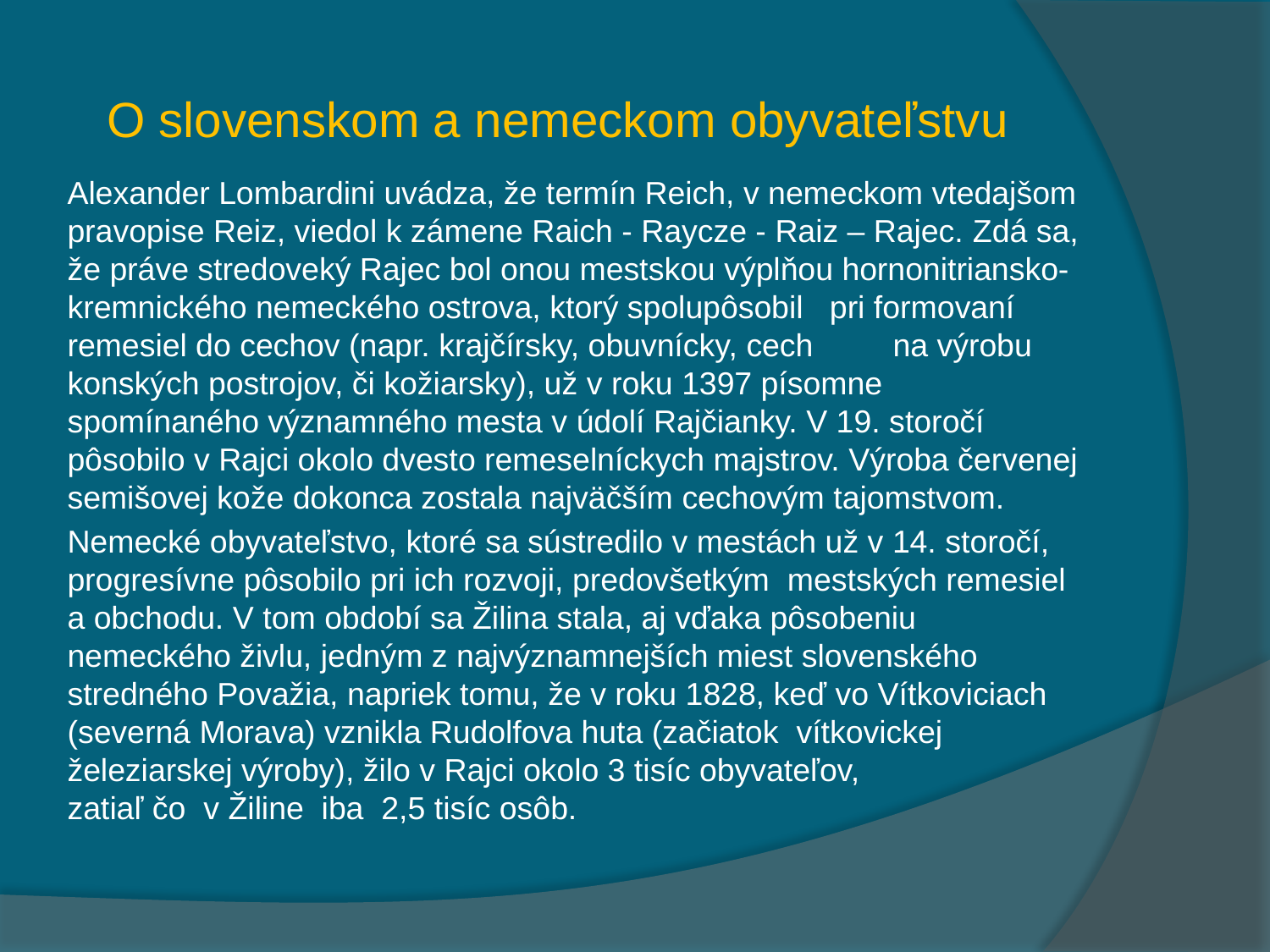

# O slovenskom a nemeckom obyvateľstvu
Alexander Lombardini uvádza, že termín Reich, v nemeckom vtedajšom pravopise Reiz, viedol k zámene Raich - Raycze - Raiz – Rajec. Zdá sa, že práve stredoveký Rajec bol onou mestskou výplňou hornonitriansko-kremnického nemeckého ostrova, ktorý spolupôsobil   pri formovaní remesiel do cechov (napr. krajčírsky, obuvnícky, cech         na výrobu konských postrojov, či kožiarsky), už v roku 1397 písomne spomínaného významného mesta v údolí Rajčianky. V 19. storočí pôsobilo v Rajci okolo dvesto remeselníckych majstrov. Výroba červenej semišovej kože dokonca zostala najväčším cechovým tajomstvom.
Nemecké obyvateľstvo, ktoré sa sústredilo v mestách už v 14. storočí, progresívne pôsobilo pri ich rozvoji, predovšetkým  mestských remesiel a obchodu. V tom období sa Žilina stala, aj vďaka pôsobeniu nemeckého živlu, jedným z najvýznamnejších miest slovenského stredného Považia, napriek tomu, že v roku 1828, keď vo Vítkoviciach (severná Morava) vznikla Rudolfova huta (začiatok  vítkovickej  železiarskej výroby), žilo v Rajci okolo 3 tisíc obyvateľov,                      zatiaľ čo  v Žiline  iba  2,5 tisíc osôb.